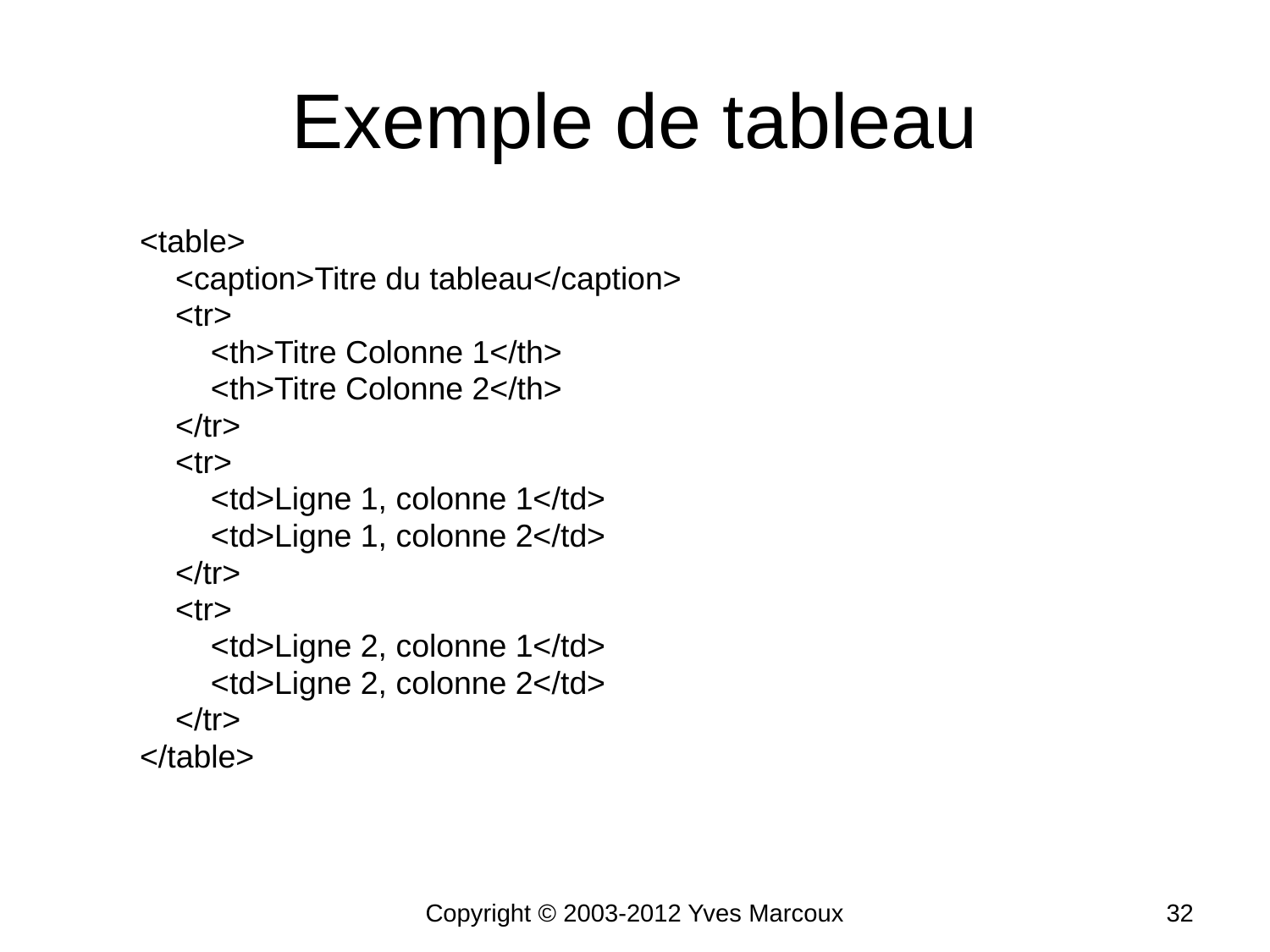

# Exemple de tableau
<table>
    <caption>Titre du tableau</caption>
    <tr>
        <th>Titre Colonne 1</th>
        <th>Titre Colonne 2</th>
    </tr>
    <tr>
        <td>Ligne 1, colonne 1</td>
        <td>Ligne 1, colonne 2</td>
    </tr>
    <tr>
        <td>Ligne 2, colonne 1</td>
        <td>Ligne 2, colonne 2</td>
    </tr>
</table>
Copyright © 2003-2012 Yves Marcoux
32